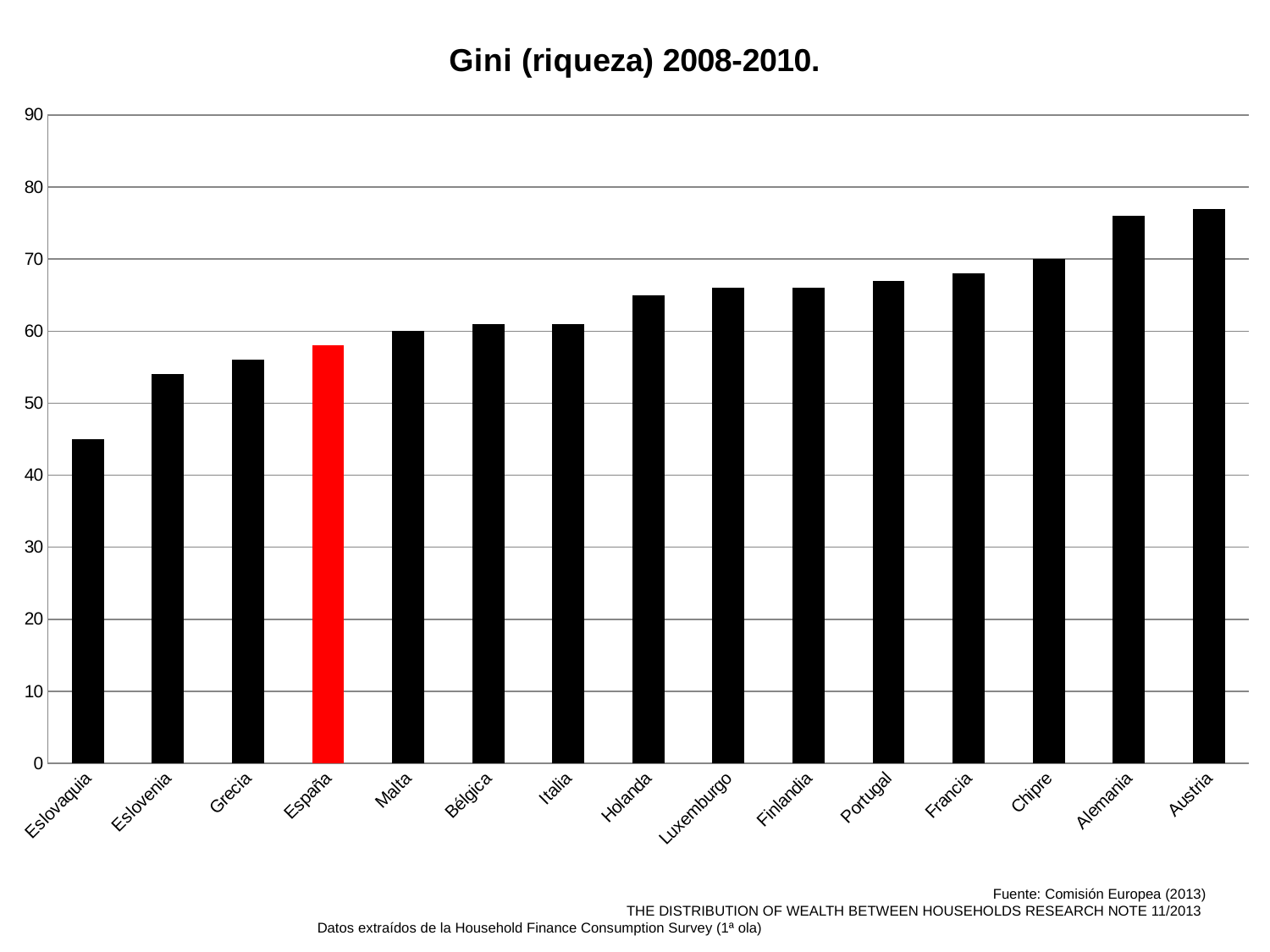

### Chart: Gini (riqueza) 2008-2010.

| Category |  |
|---|---|
| Eslovaquia | 45.0 |
| Eslovenia | 54.0 |
| Grecia | 56.0 |
| España | 58.0 |
| Malta | 60.0 |
| Bélgica | 61.0 |
| Italia | 61.0 |
| Holanda | 65.0 |
| Luxemburgo | 66.0 |
| Finlandia | 66.0 |
| Portugal | 67.0 |
| Francia | 68.0 |
| Chipre | 70.0 |
| Alemania | 76.0 |
| Austria | 77.0 |
Fuente: Comisión Europea (2013)
THE DISTRIBUTION OF WEALTH BETWEEN HOUSEHOLDS RESEARCH NOTE 11/2013
Datos extraídos de la Household Finance Consumption Survey (1ª ola)